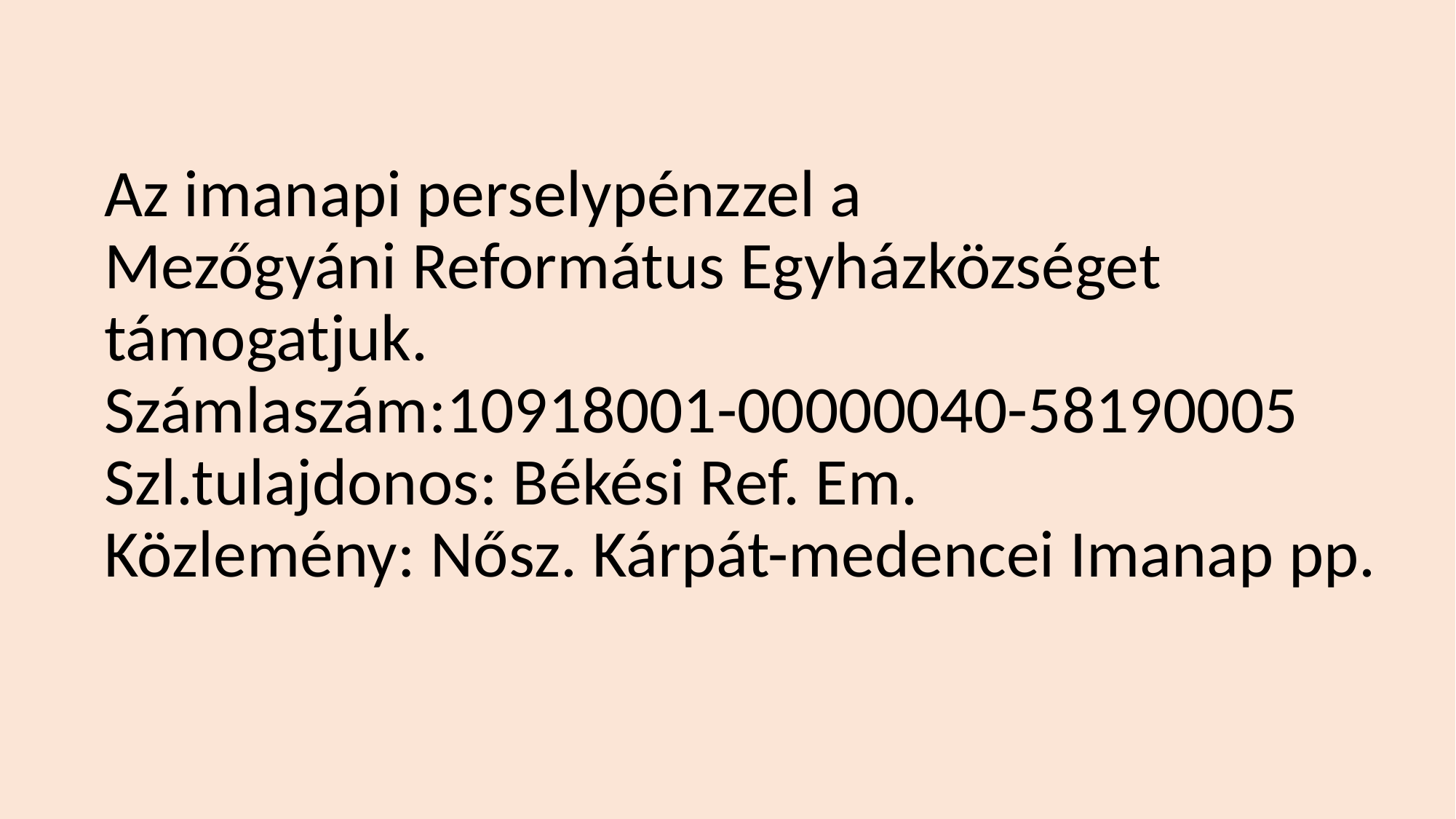

# Az imanapi perselypénzzel a Mezőgyáni Református Egyházközséget támogatjuk. Számlaszám:10918001-00000040-58190005 Szl.tulajdonos: Békési Ref. Em. Közlemény: Nősz. Kárpát-medencei Imanap pp.